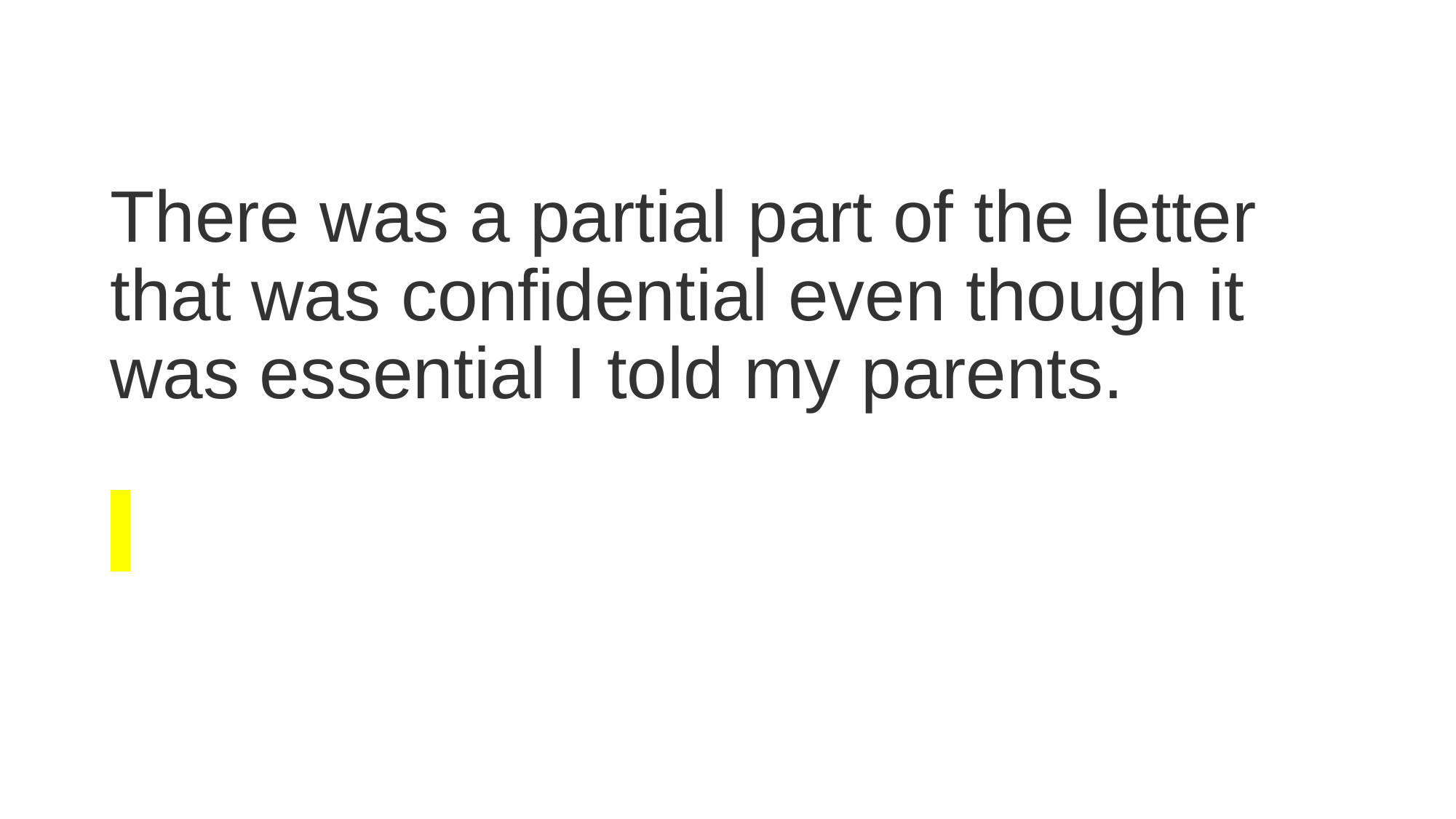

# There was a partial part of the letter that was confidential even though it was essential I told my parents.